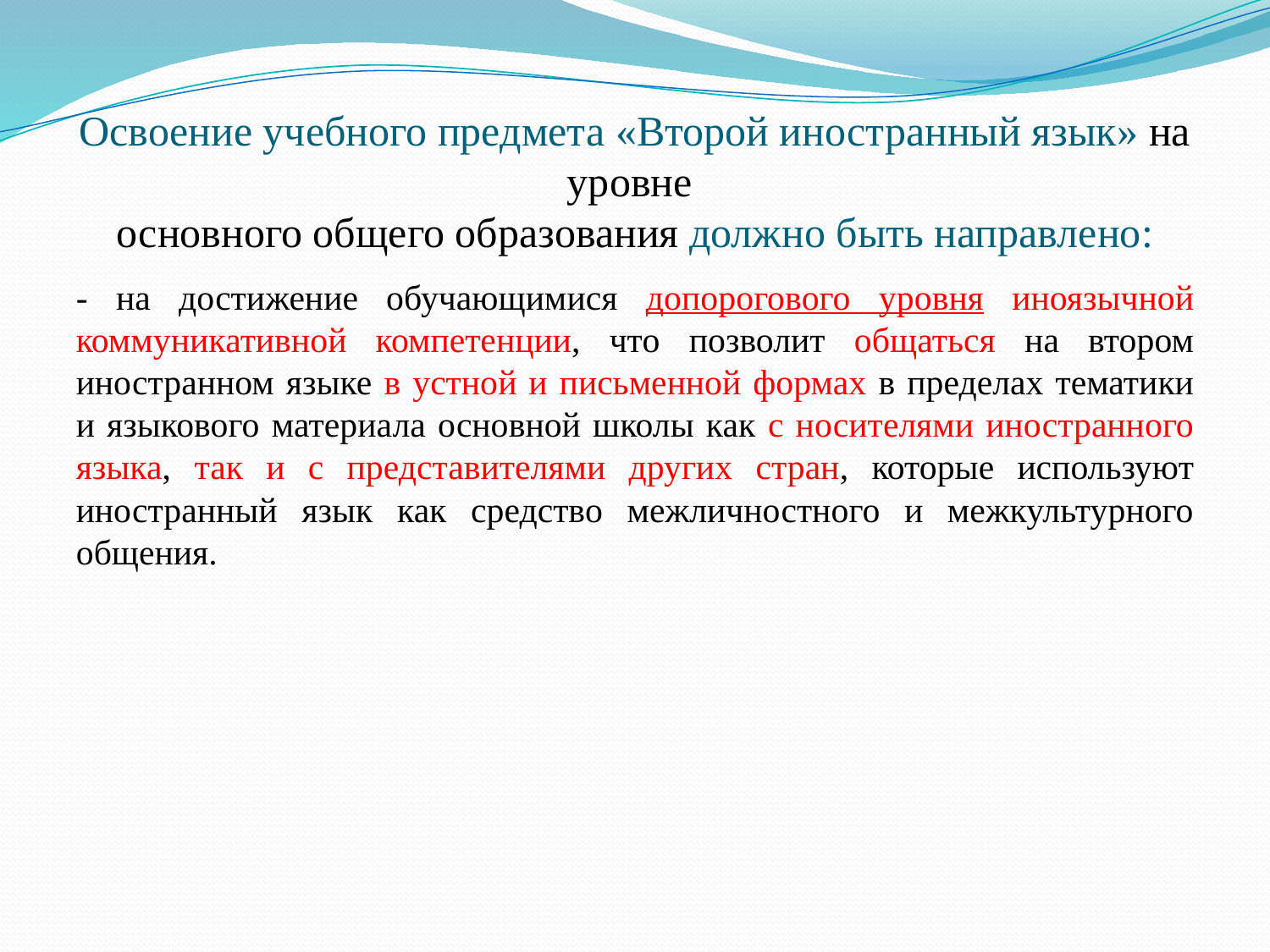

# Освоение учебного предмета «Второй иностранный язык» на уровне основного общего образования должно быть направлено:
- на достижение обучающимися допорогового уровня иноязычной коммуникативной компетенции, что позволит общаться на втором иностранном языке в устной и письменной формах в пределах тематики и языкового материала основной школы как с носителями иностранного языка, так и с представителями других стран, которые используют иностранный язык как средство межличностного и межкультурного общения.